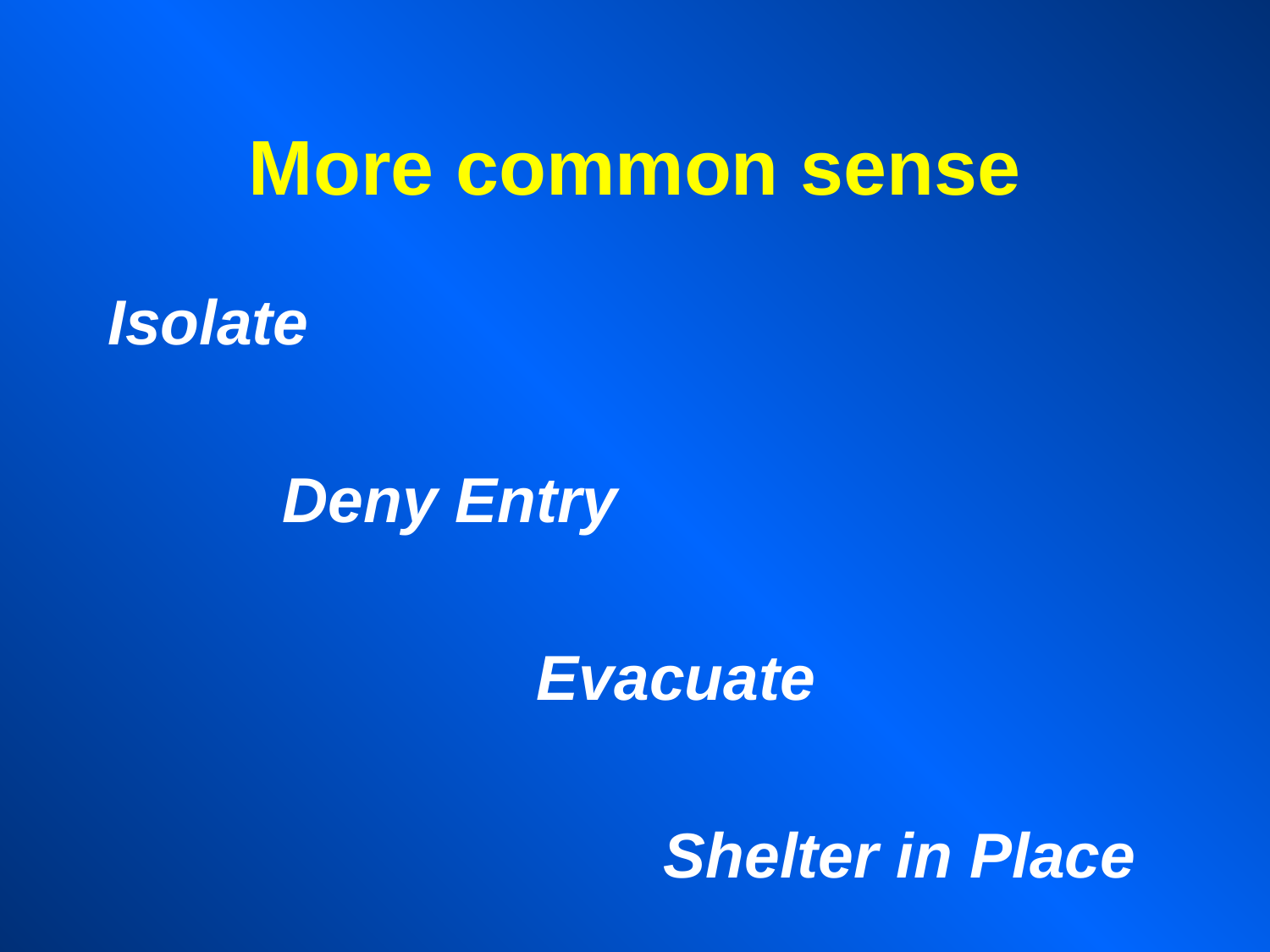

# More common sense
Isolate

		Deny Entry

				Evacuate

					Shelter in Place